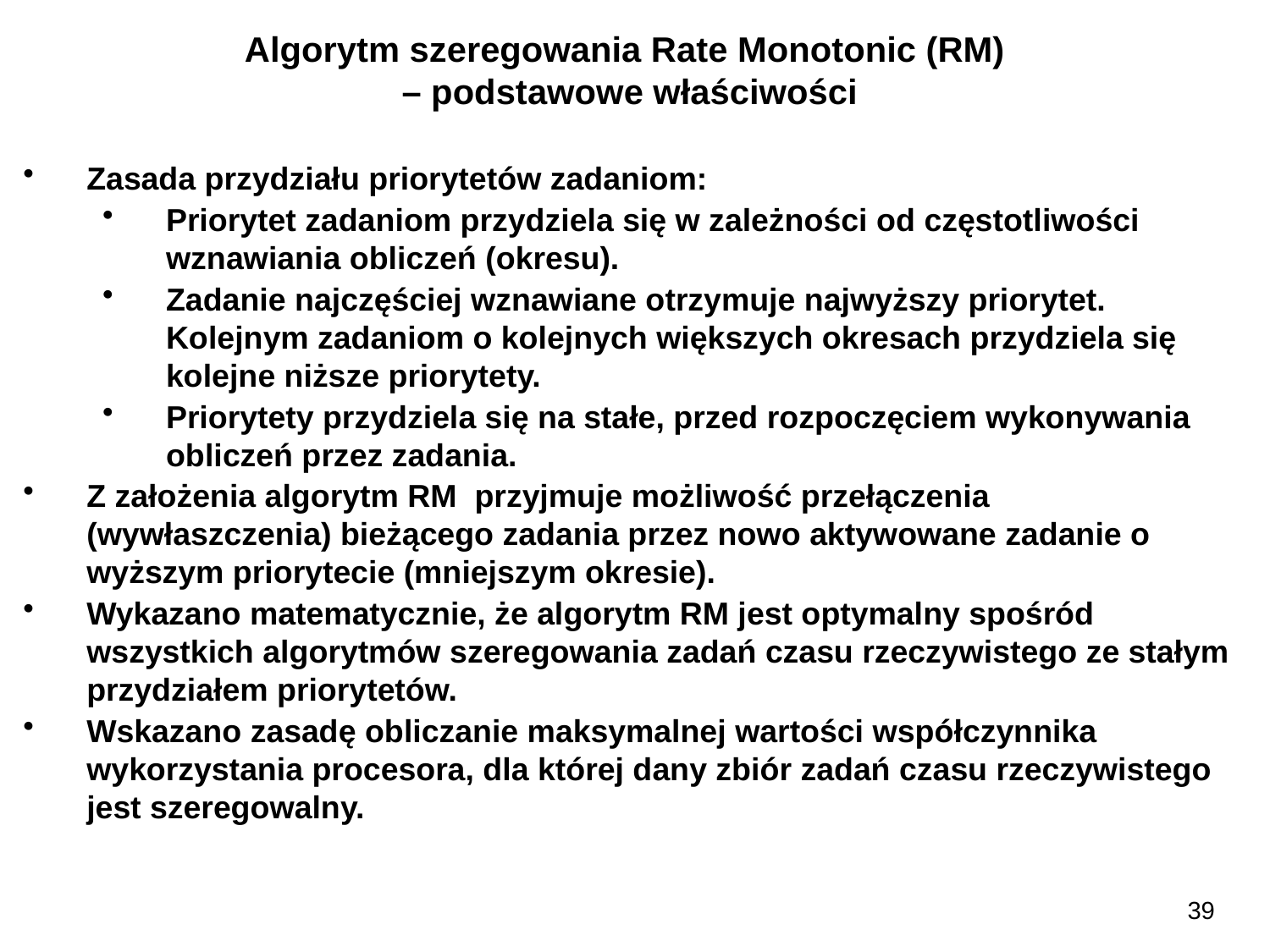

Algorytm szeregowania Rate Monotonic (RM)
– podstawowe właściwości
Zasada przydziału priorytetów zadaniom:
Priorytet zadaniom przydziela się w zależności od częstotliwości wznawiania obliczeń (okresu).
Zadanie najczęściej wznawiane otrzymuje najwyższy priorytet. Kolejnym zadaniom o kolejnych większych okresach przydziela się kolejne niższe priorytety.
Priorytety przydziela się na stałe, przed rozpoczęciem wykonywania obliczeń przez zadania.
Z założenia algorytm RM  przyjmuje możliwość przełączenia (wywłaszczenia) bieżącego zadania przez nowo aktywowane zadanie o wyższym priorytecie (mniejszym okresie).
Wykazano matematycznie, że algorytm RM jest optymalny spośród wszystkich algorytmów szeregowania zadań czasu rzeczywistego ze stałym przydziałem priorytetów.
Wskazano zasadę obliczanie maksymalnej wartości współczynnika wykorzystania procesora, dla której dany zbiór zadań czasu rzeczywistego jest szeregowalny.
39